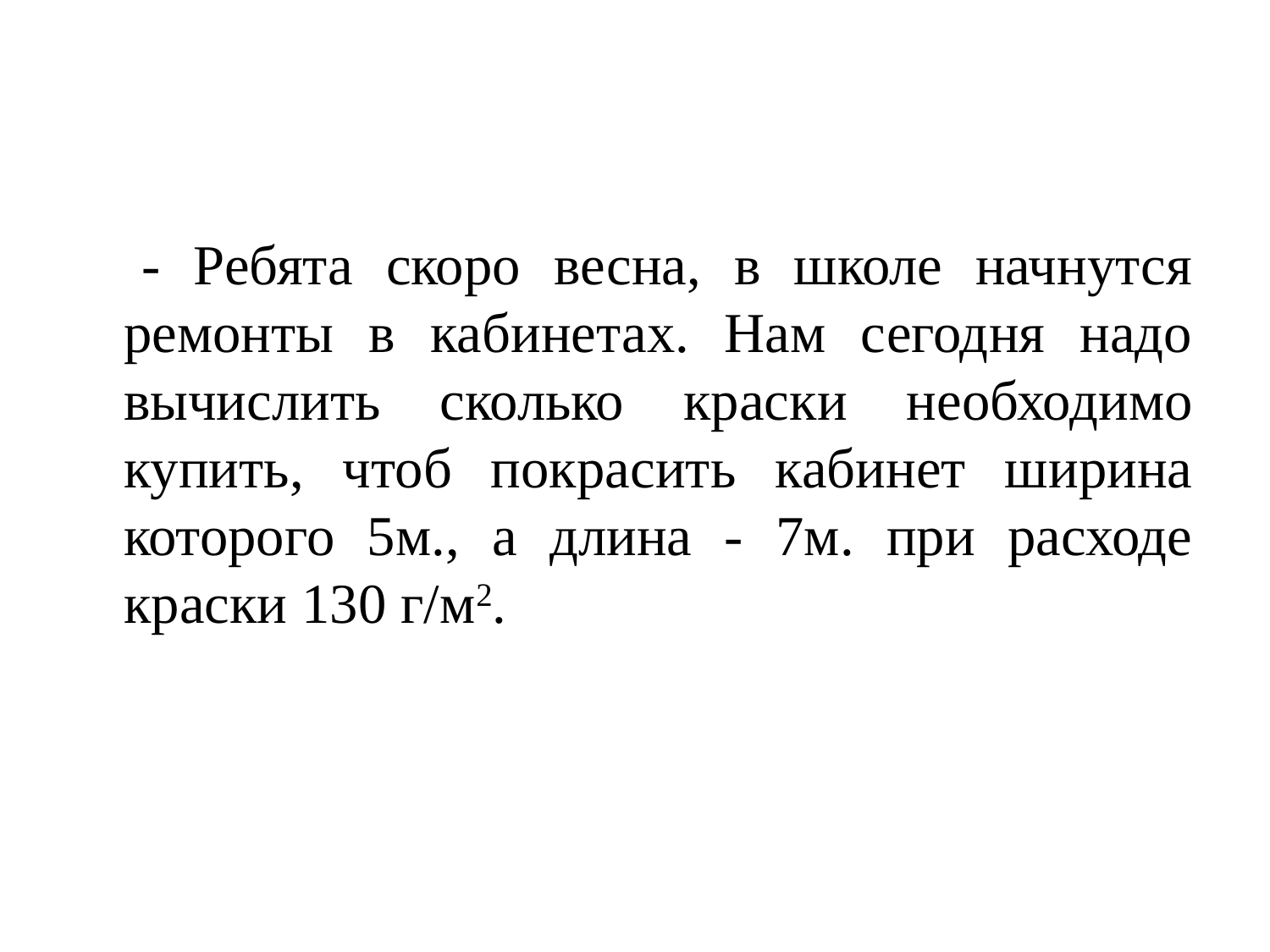

#
  - Ребята скоро весна, в школе начнутся ремонты в кабинетах. Нам сегодня надо вычислить сколько краски необходимо купить, чтоб покрасить кабинет ширина которого 5м., а длина - 7м. при расходе краски 130 г/м2.